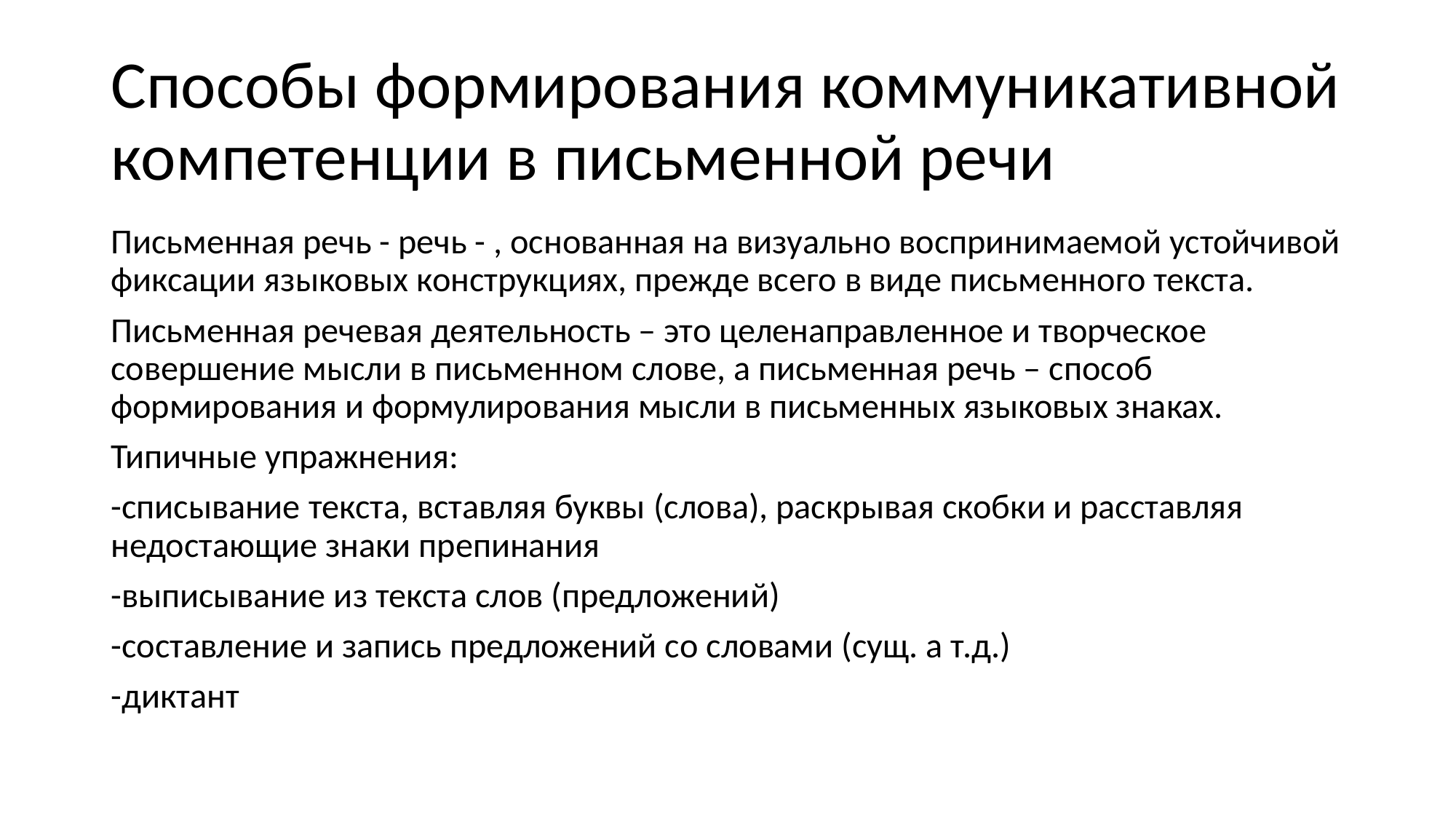

# Способы формирования коммуникативной компетенции в письменной речи
Письменная речь - речь - , основанная на визуально воспринимаемой устойчивой фиксации языковых конструкциях, прежде всего в виде письменного текста.
Письменная речевая деятельность – это целенаправленное и творческое совершение мысли в письменном слове, а письменная речь – способ формирования и формулирования мысли в письменных языковых знаках.
Типичные упражнения:
-списывание текстa, вставляя буквы (слова), раскрывая скобки и расставляя недостающие знаки препинания
-выписывание из текста слов (предложений)
-составление и запись предложений со словами (сущ. а т.д.)
-диктант